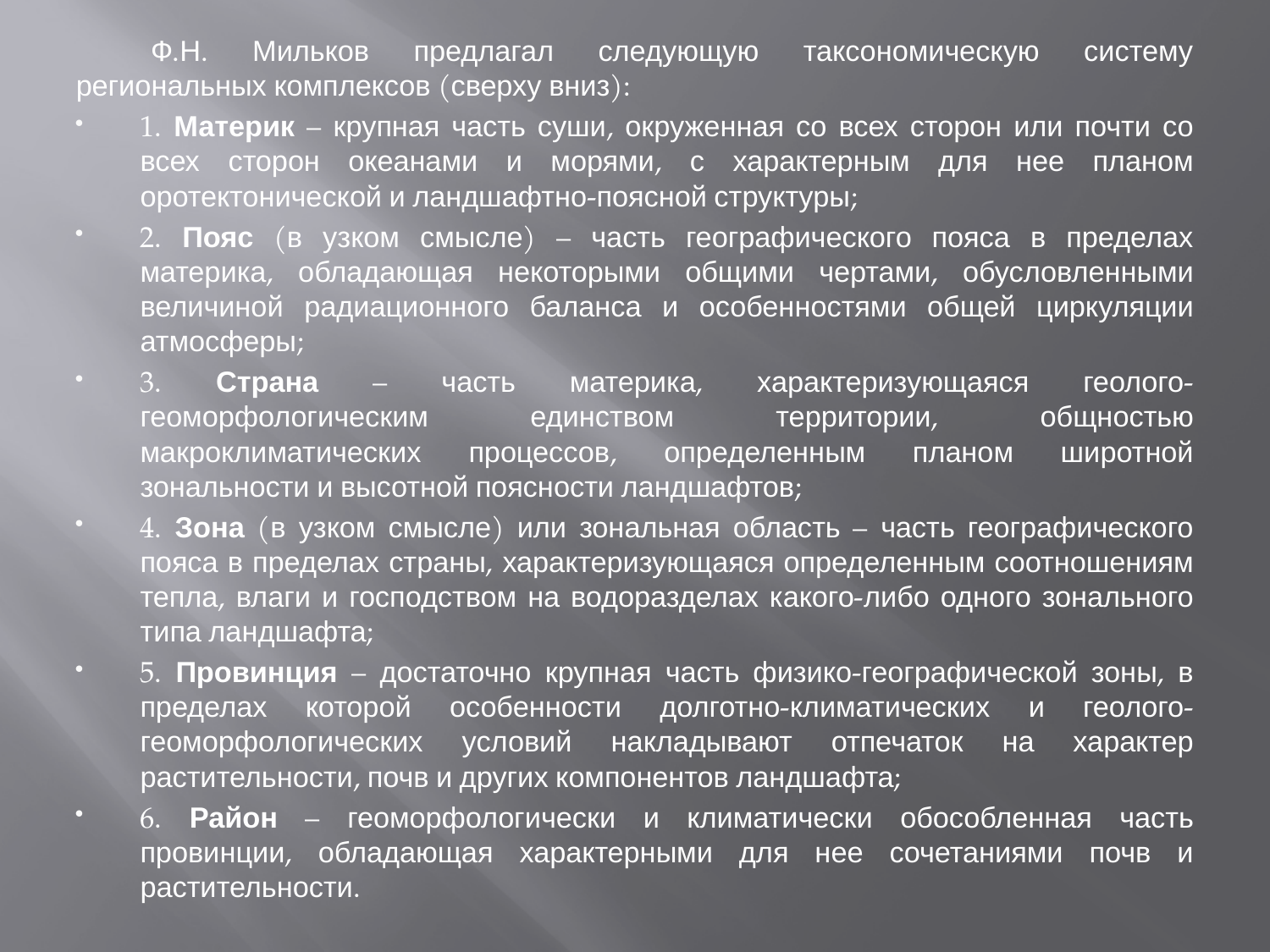

Ф.Н. Мильков предлагал следующую таксономическую систему региональных комплексов (сверху вниз):
1. Материк – крупная часть суши, окруженная со всех сторон или почти со всех сторон океанами и морями, с характерным для нее планом оротектонической и ландшафтно-поясной структуры;
2. Пояс (в узком смысле) – часть географического пояса в пределах материка, обладающая некоторыми общими чертами, обусловленными величиной радиационного баланса и особенностями общей циркуляции атмосферы;
3. Страна – часть материка, характеризующаяся геолого-геоморфологическим единством территории, общностью макроклиматических процессов, определенным планом широтной зональности и высотной поясности ландшафтов;
4. Зона (в узком смысле) или зональная область – часть географического пояса в пределах страны, характеризующаяся определенным соотношениям тепла, влаги и господством на водоразделах какого-либо одного зонального типа ландшафта;
5. Провинция – достаточно крупная часть физико-географической зоны, в пределах которой особенности долготно-климатических и геолого-геоморфологических условий накладывают отпечаток на характер растительности, почв и других компонентов ландшафта;
6. Район – геоморфологически и климатически обособленная часть провинции, обладающая характерными для нее сочетаниями почв и растительности.